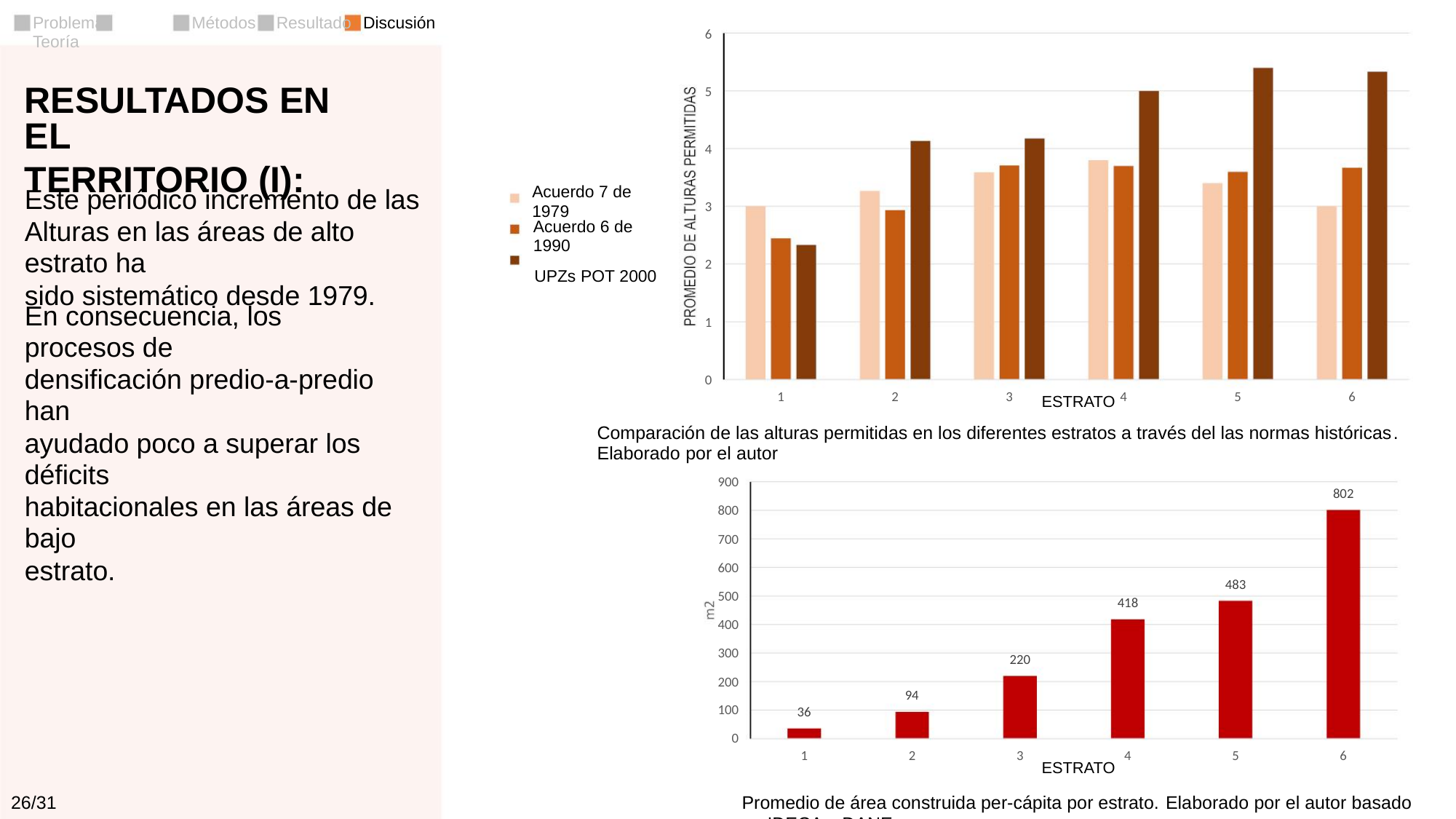

Discusión
Problema Teoría
Métodos
Resultado
6
5
4
3
2
1
0
RESULTADOS EN EL
TERRITORIO (I):
Acuerdo 7 de 1979
Este periódico incremento de las
Alturas en las áreas de alto estrato ha
sido sistemático desde 1979.
Acuerdo 6 de 1990
UPZs POT 2000
En consecuencia, los procesos de
densificación predio-a-predio han
ayudado poco a superar los déficits
habitacionales en las áreas de bajo
estrato.
1
2
3
4
5
6
ESTRATO
Comparación de las alturas permitidas en los diferentes estratos a través del las normas históricas. Elaborado por el autor
900
802
800
700
600
483
500
418
400
300
200
100
0
220
94
2
36
1
3
4
5
6
ESTRATO
26/31
Promedio de área construida per-cápita por estrato. Elaborado por el autor basado en IDECA y DANE